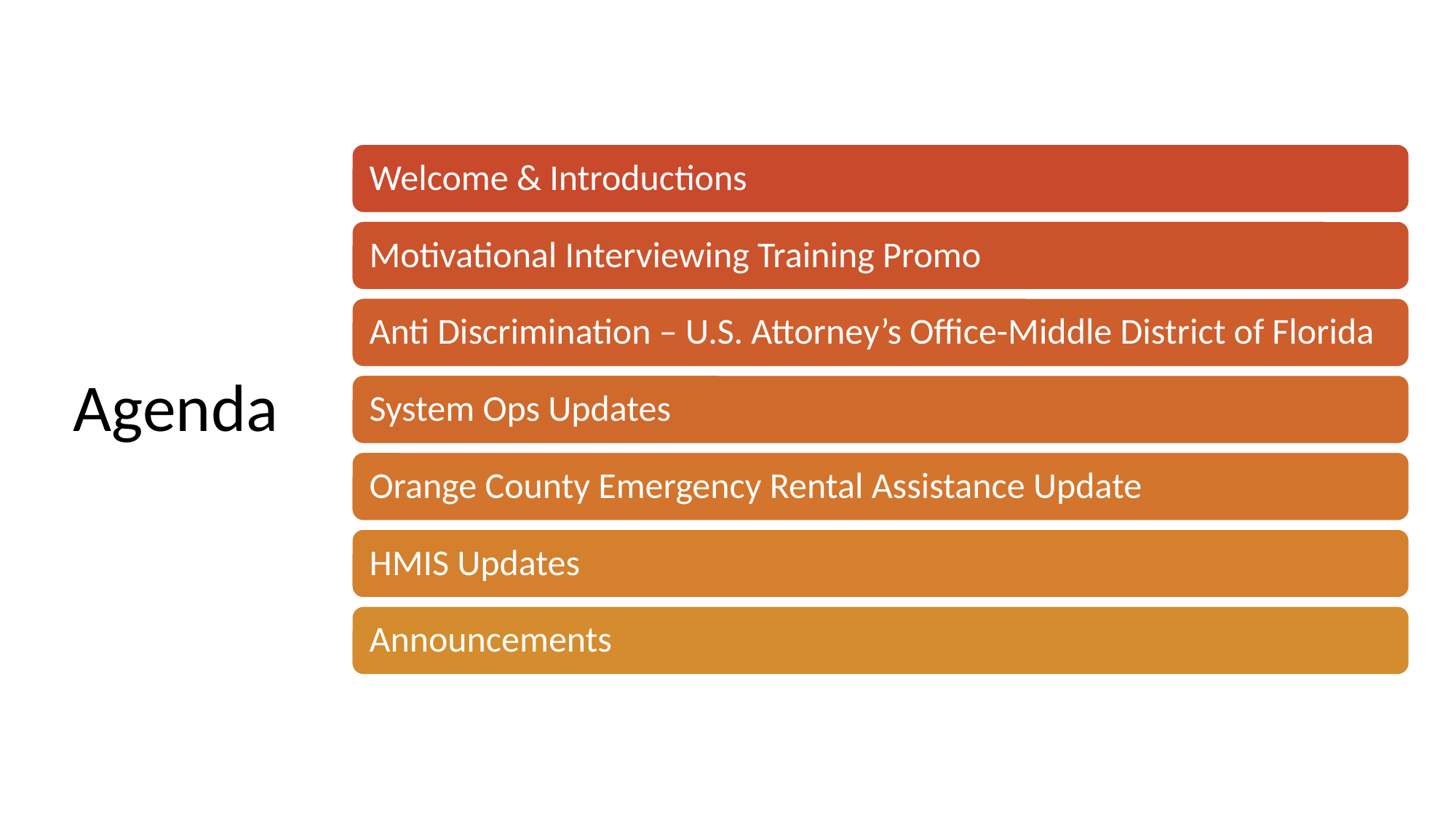

Welcome & Introductions
Motivational Interviewing Training Promo
Anti Discrimination – U.S. Attorney’s Office-Middle District of Florida
System Ops Updates
Orange County Emergency Rental Assistance Update
HMIS Updates
Announcements
# Agenda